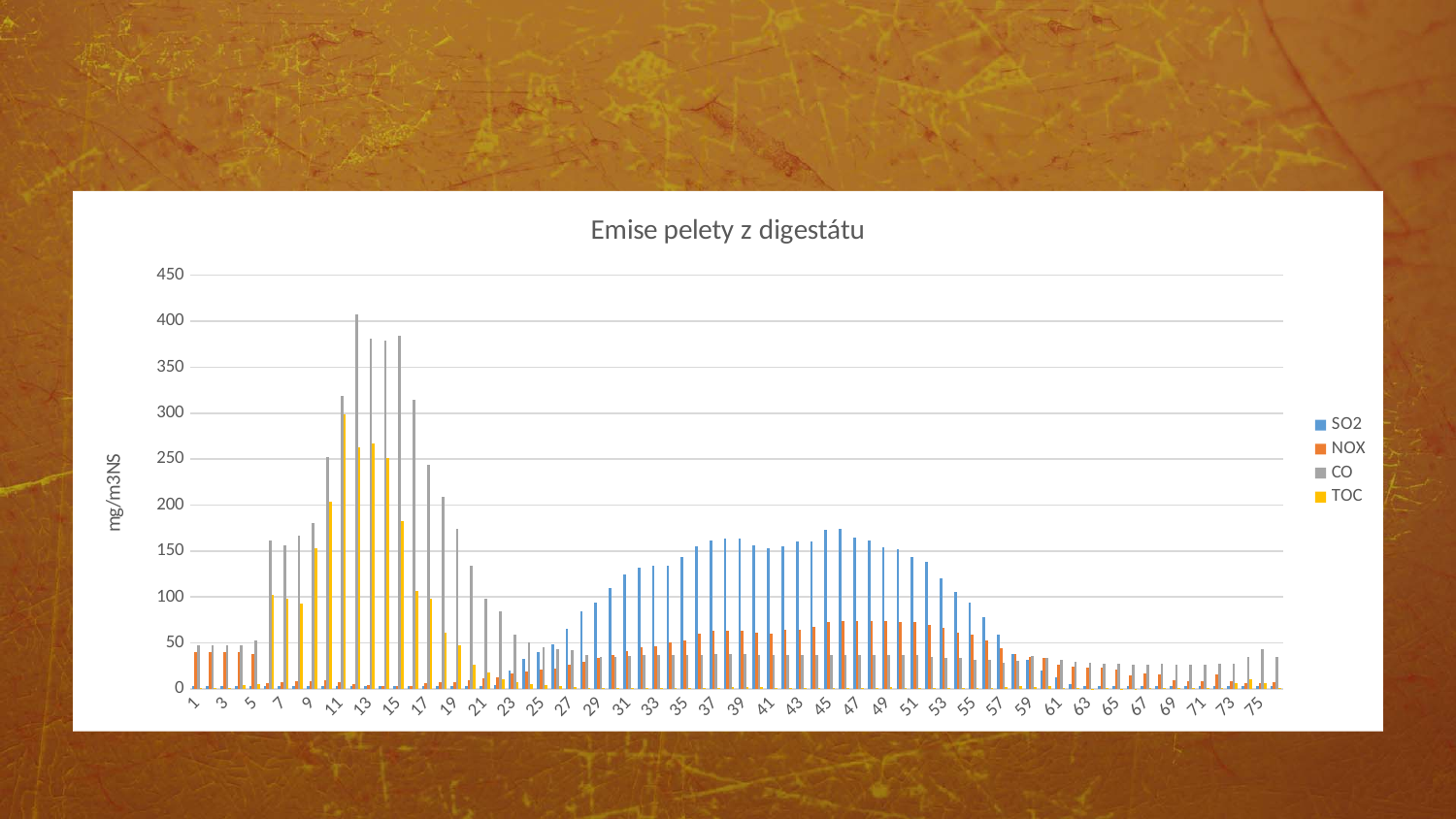

### Chart: Emise pelety z digestátu

| Category | SO2 | NOX | CO | TOC |
|---|---|---|---|---|